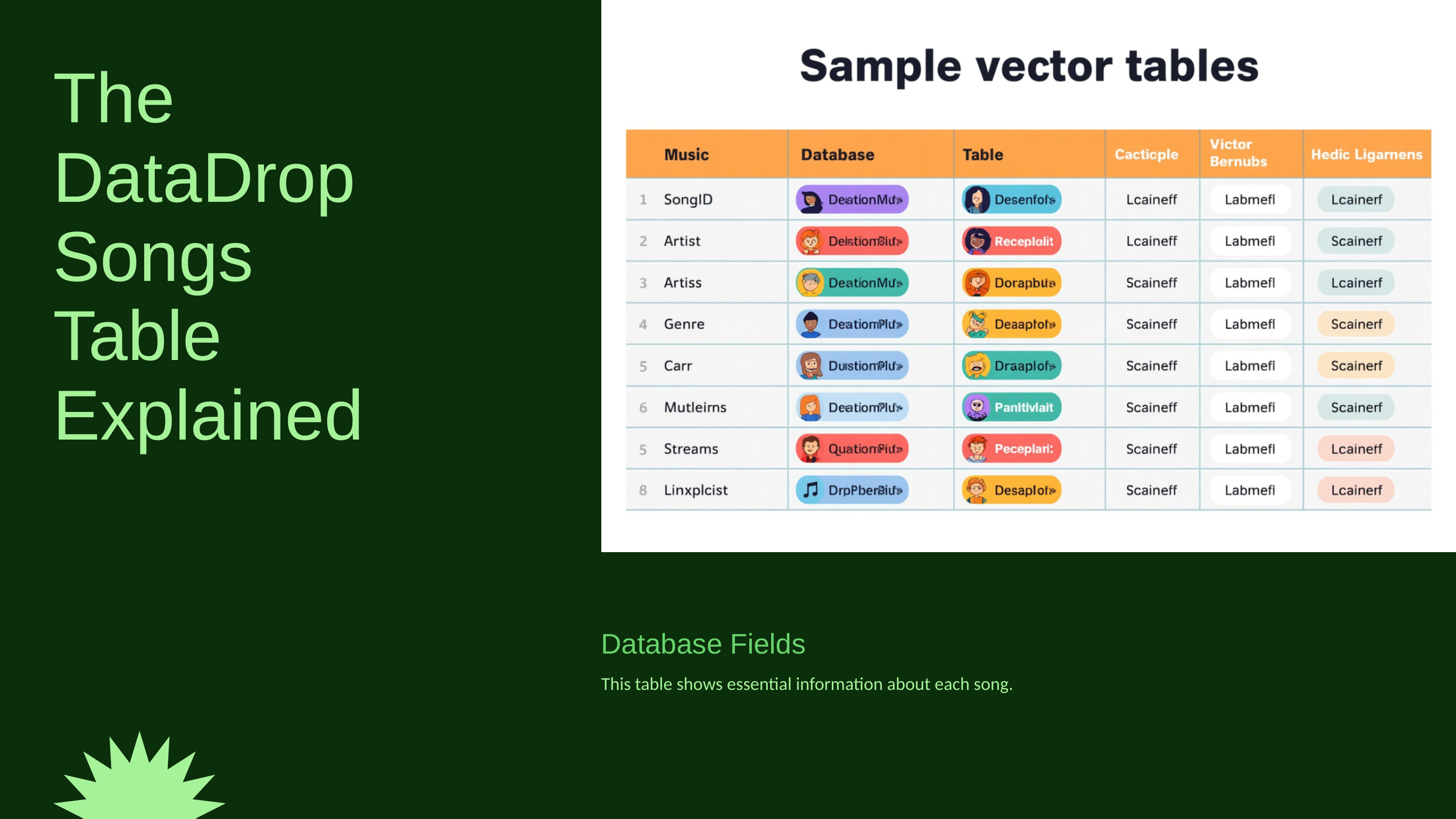

The DataDrop Songs Table Explained
Database Fields
This table shows essential information about each song.